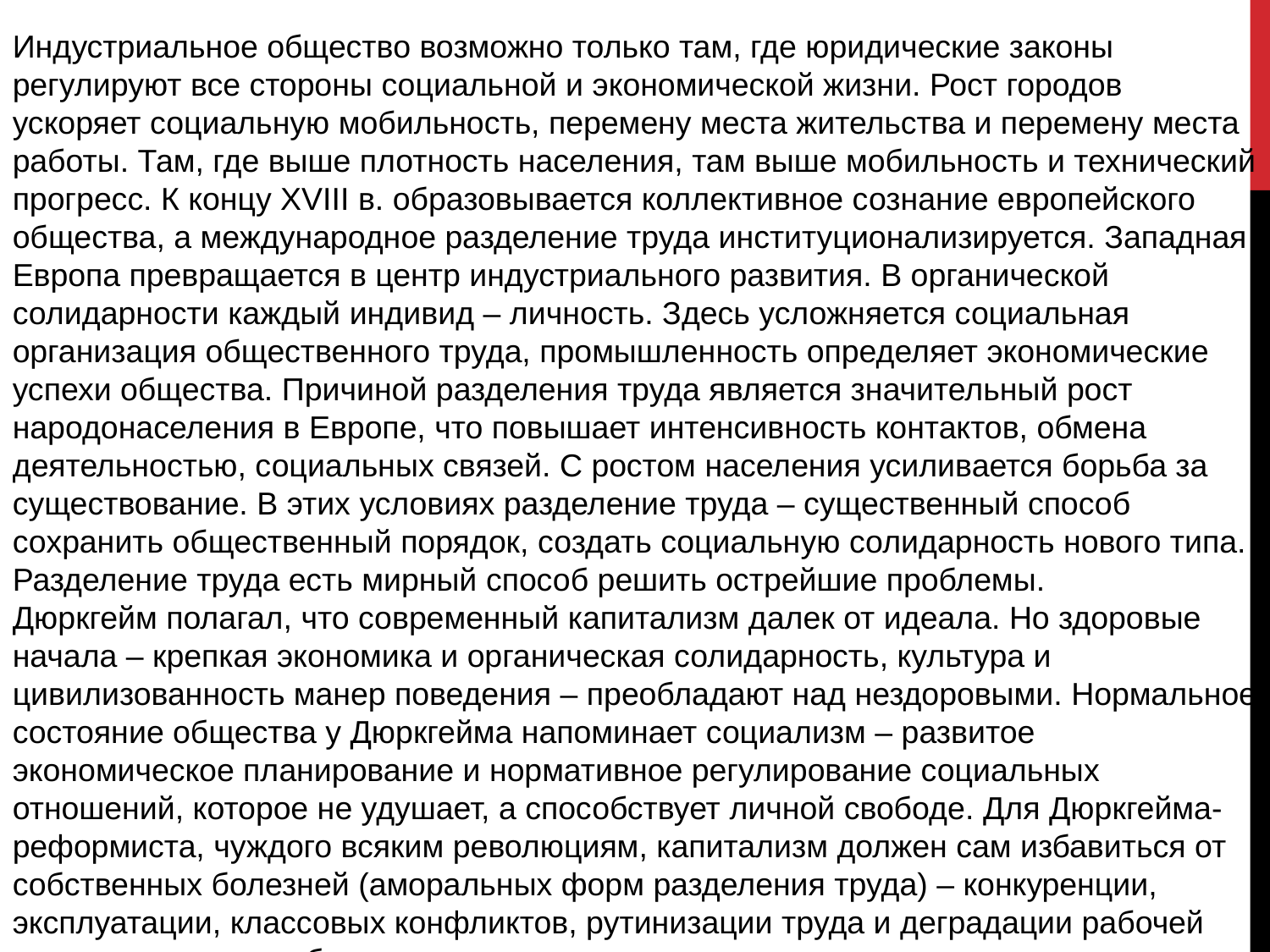

Индустриальное общество возможно только там, где юридические законы регулируют все стороны социальной и экономической жизни. Рост городов ускоряет социальную мобильность, перемену места жительства и перемену места работы. Там, где выше плотность населения, там выше мобильность и технический прогресс. К концу ХVIII в. образовывается коллективное сознание европейского общества, а международное разделение труда институционализируется. Западная Европа превращается в центр индустриального развития. В органической солидарности каждый индивид – личность. Здесь усложняется социальная организация общественного труда, промышленность определяет экономические успехи общества. Причиной разделения труда является значительный рост народонаселения в Европе, что повышает интенсивность контактов, обмена деятельностью, социальных связей. С ростом населения усиливается борьба за существование. В этих условиях разделение труда – существенный способ сохранить общественный порядок, создать социальную солидарность нового типа. Разделение труда есть мирный способ решить острейшие проблемы.
Дюркгейм полагал, что современный капитализм далек от идеала. Но здоровые начала – крепкая экономика и органическая солидарность, культура и цивилизованность манер поведения – преобладают над нездоровыми. Нормальное состояние общества у Дюркгейма напоминает социализм – развитое экономическое планирование и нормативное регулирование социальных отношений, которое не удушает, а способствует личной свободе. Для Дюркгейма-реформиста, чуждого всяким революциям, капитализм должен сам избавиться от собственных болезней (аморальных форм разделения труда) – конкуренции, эксплуатации, классовых конфликтов, рутинизации труда и деградации рабочей силы – за счет еще большего развития разделения труда, а не за счет свержения капитализма.